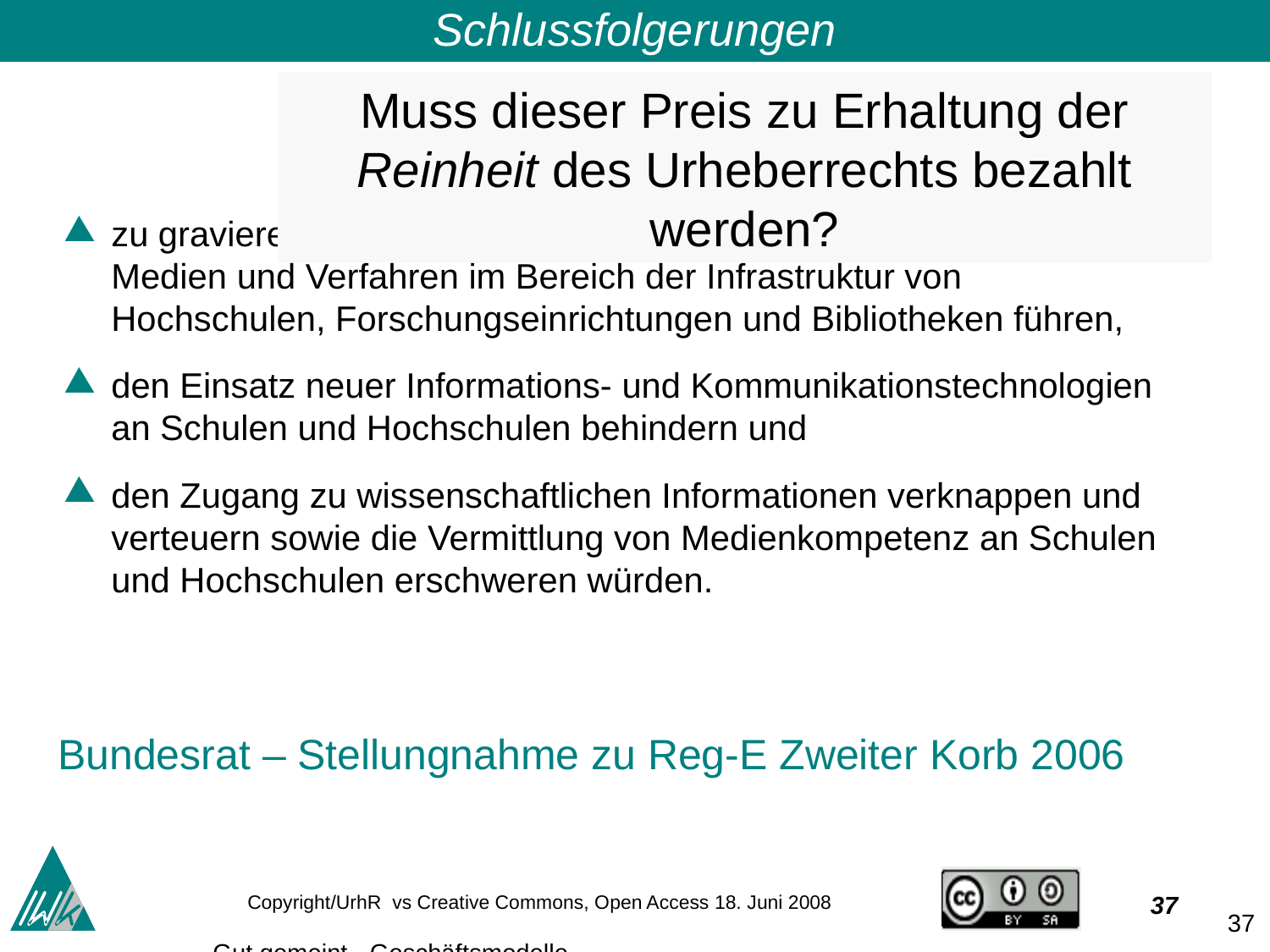

Schlussfolgerungen
Muss dieser Preis zu Erhaltung der Reinheit des Urheberrechts bezahlt werden?
zu gravierenden Einschränkungen der Nutzung von elektronischen Medien und Verfahren im Bereich der Infrastruktur von Hochschulen, Forschungseinrichtungen und Bibliotheken führen,
den Einsatz neuer Informations- und Kommunikationstechnologien an Schulen und Hochschulen behindern und
den Zugang zu wissenschaftlichen Informationen verknappen und verteuern sowie die Vermittlung von Medienkompetenz an Schulen und Hochschulen erschweren würden.
Bundesrat – Stellungnahme zu Reg-E Zweiter Korb 2006
37
Gut gemeint - Geschäftsmodelle